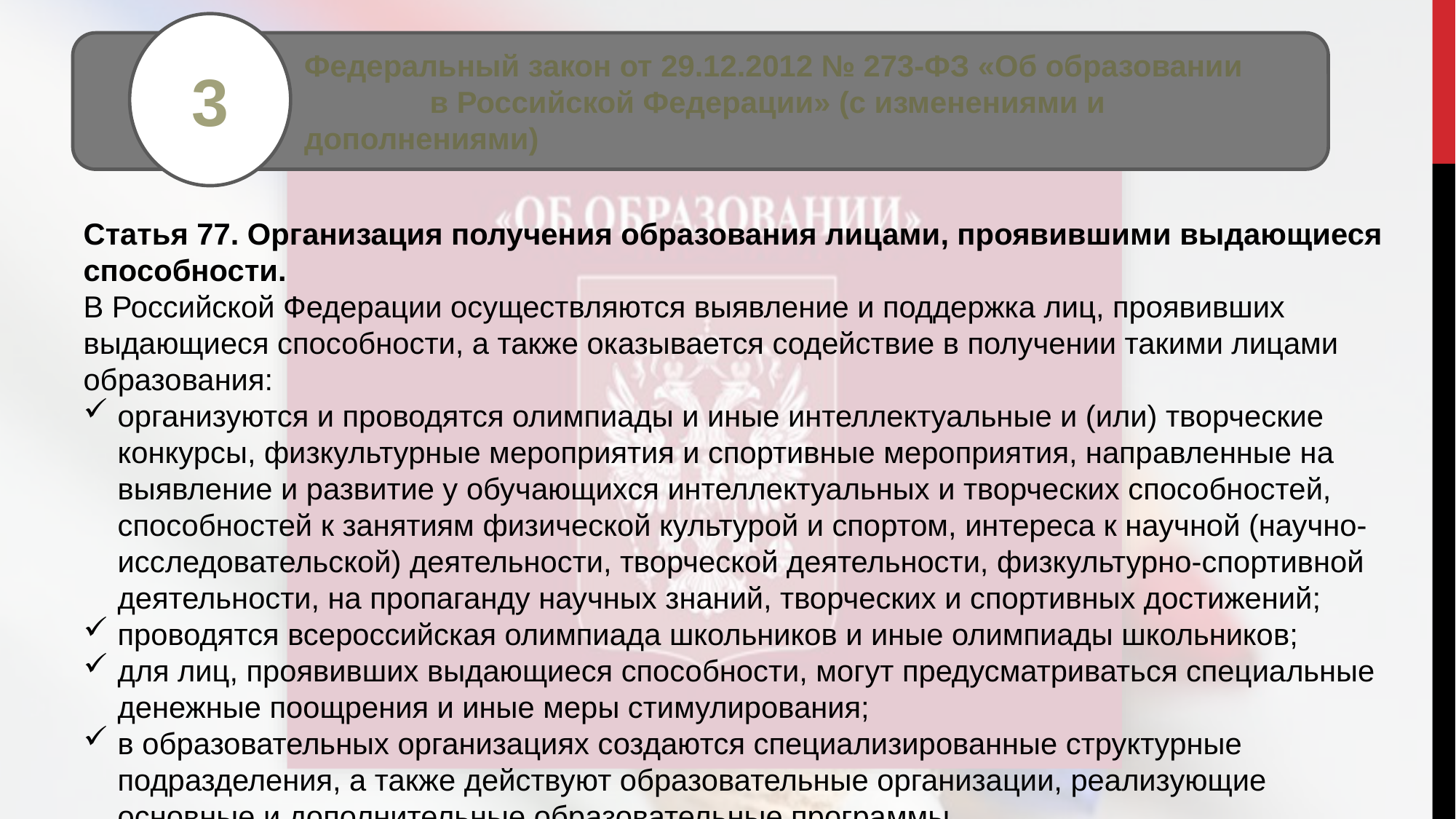

3
Федеральный закон от 29.12.2012 № 273-ФЗ «Об образовании                        в Российской Федерации» (с изменениями и дополнениями)
#
Статья 77. Организация получения образования лицами, проявившими выдающиеся способности.
В Российской Федерации осуществляются выявление и поддержка лиц, проявивших выдающиеся способности, а также оказывается содействие в получении такими лицами образования:
организуются и проводятся олимпиады и иные интеллектуальные и (или) творческие конкурсы, физкультурные мероприятия и спортивные мероприятия, направленные на выявление и развитие у обучающихся интеллектуальных и творческих способностей, способностей к занятиям физической культурой и спортом, интереса к научной (научно-исследовательской) деятельности, творческой деятельности, физкультурно-спортивной деятельности, на пропаганду научных знаний, творческих и спортивных достижений;
проводятся всероссийская олимпиада школьников и иные олимпиады школьников;
для лиц, проявивших выдающиеся способности, могут предусматриваться специальные денежные поощрения и иные меры стимулирования;
в образовательных организациях создаются специализированные структурные подразделения, а также действуют образовательные организации, реализующие основные и дополнительные образовательные программы